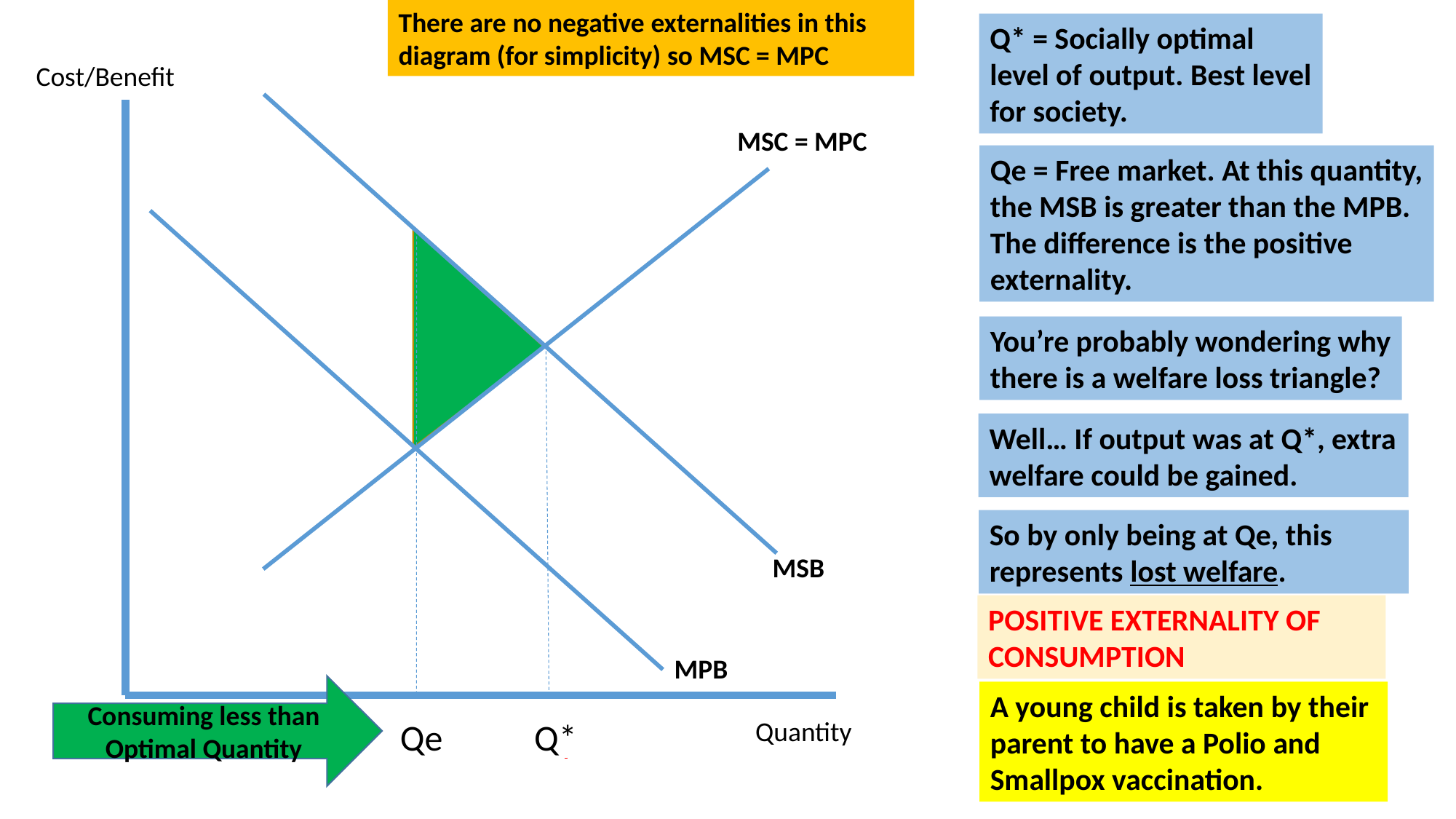

There are no negative externalities in this diagram (for simplicity) so MSC = MPC
Q* = Socially optimal
level of output. Best level
for society.
Cost/Benefit
MSC = MPC
Qe = Free market. At this quantity,
the MSB is greater than the MPB.
The difference is the positive
externality.

You’re probably wondering why
there is a welfare loss triangle?
Well… If output was at Q*, extra
welfare could be gained.
So by only being at Qe, this
represents lost welfare.
MSB
POSITIVE EXTERNALITY OF CONSUMPTION
MPB
Consuming less than Optimal Quantity
A young child is taken by their parent to have a Polio and Smallpox vaccination.
Qe
Q*
Quantity